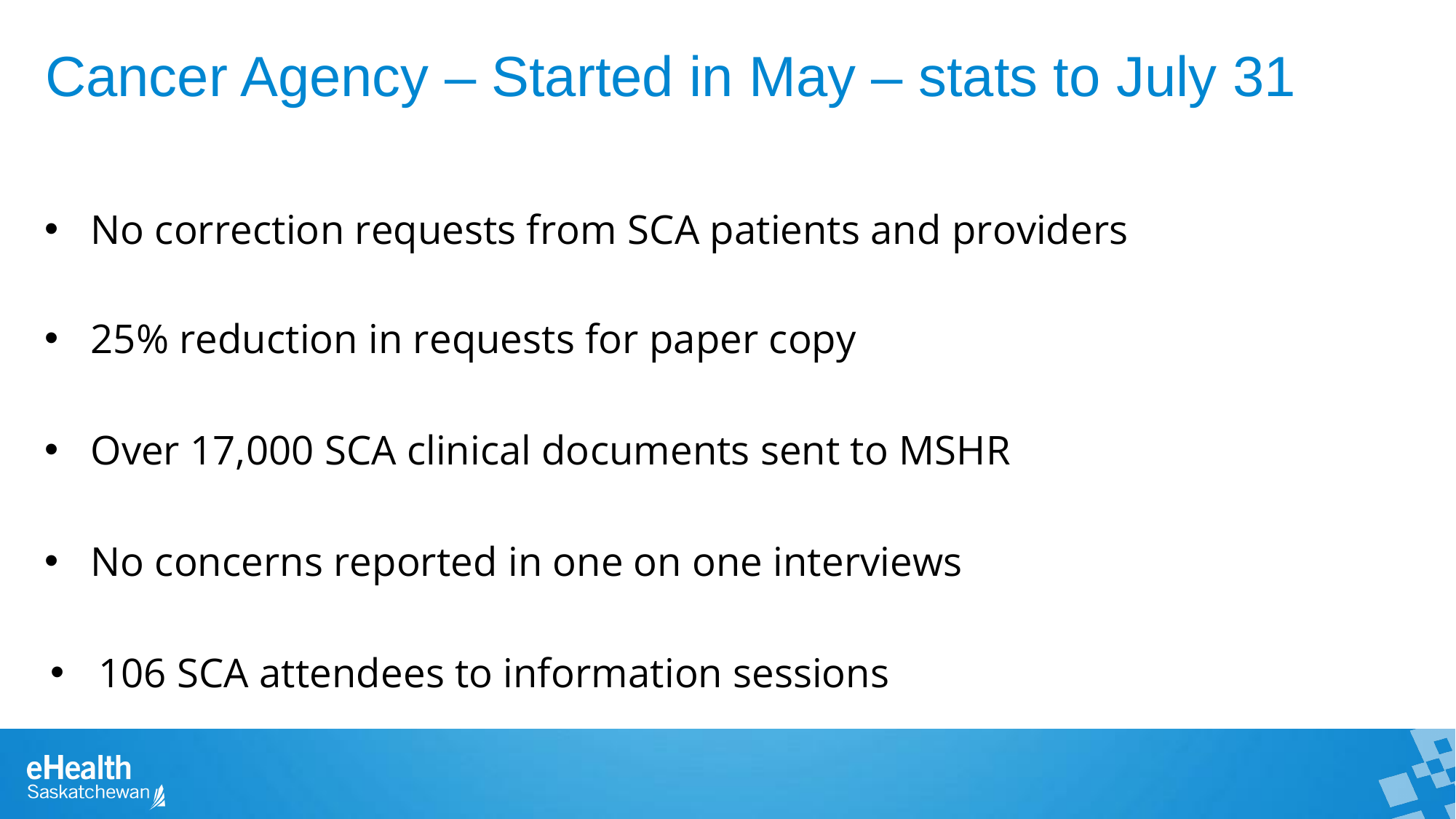

Cancer Agency – Started in May – stats to July 31

No correction requests from SCA patients and providers

25% reduction in requests for paper copy

Over 17,000 SCA clinical documents sent to MSHR

No concerns reported in one on one interviews

106 SCA attendees to information sessions